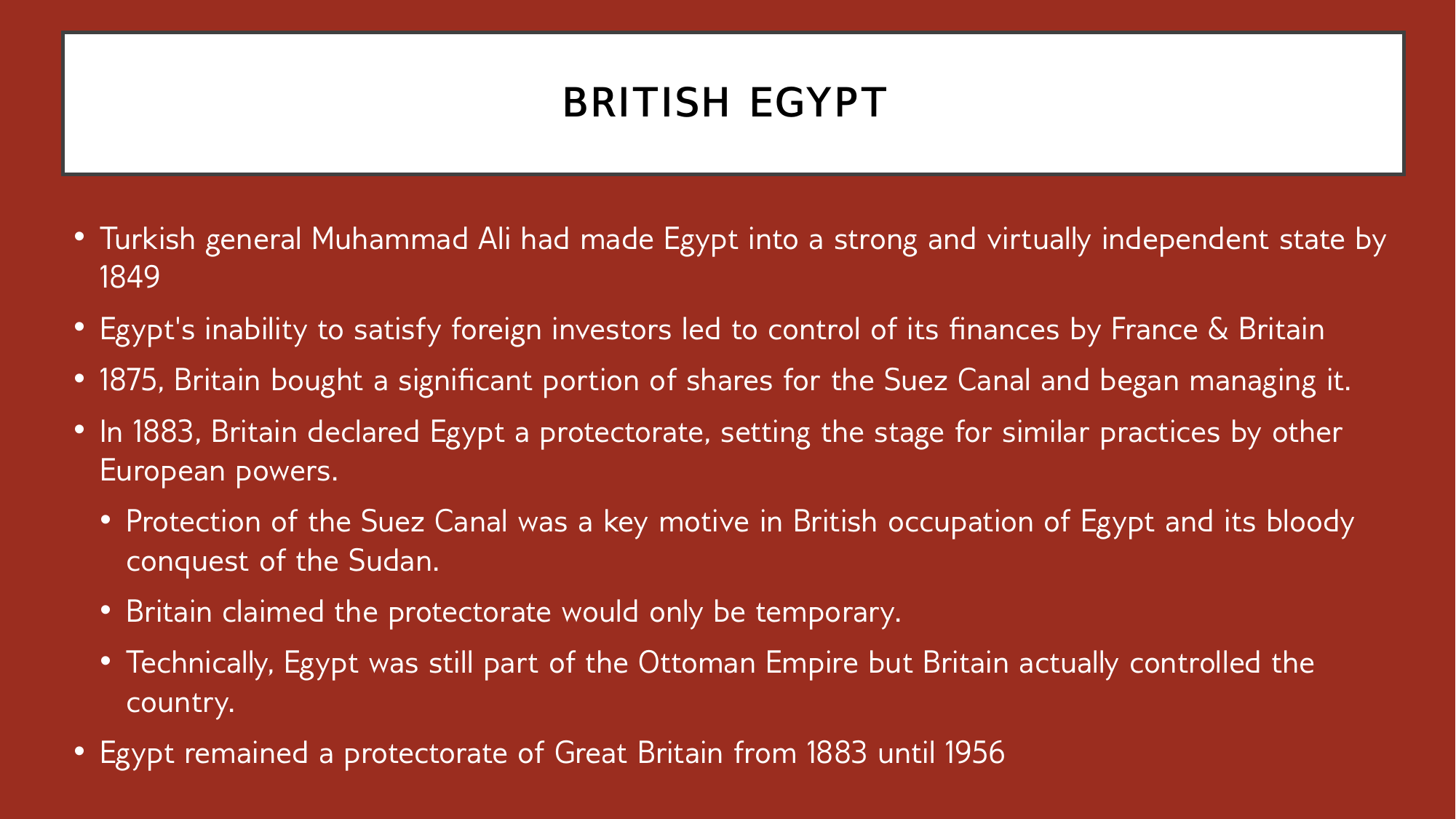

# British Egypt
Turkish general Muhammad Ali had made Egypt into a strong and virtually independent state by 1849
Egypt's inability to satisfy foreign investors led to control of its finances by France & Britain
1875, Britain bought a significant portion of shares for the Suez Canal and began managing it.
In 1883, Britain declared Egypt a protectorate, setting the stage for similar practices by other European powers.
Protection of the Suez Canal was a key motive in British occupation of Egypt and its bloody conquest of the Sudan.
Britain claimed the protectorate would only be temporary.
Technically, Egypt was still part of the Ottoman Empire but Britain actually controlled the country.
Egypt remained a protectorate of Great Britain from 1883 until 1956